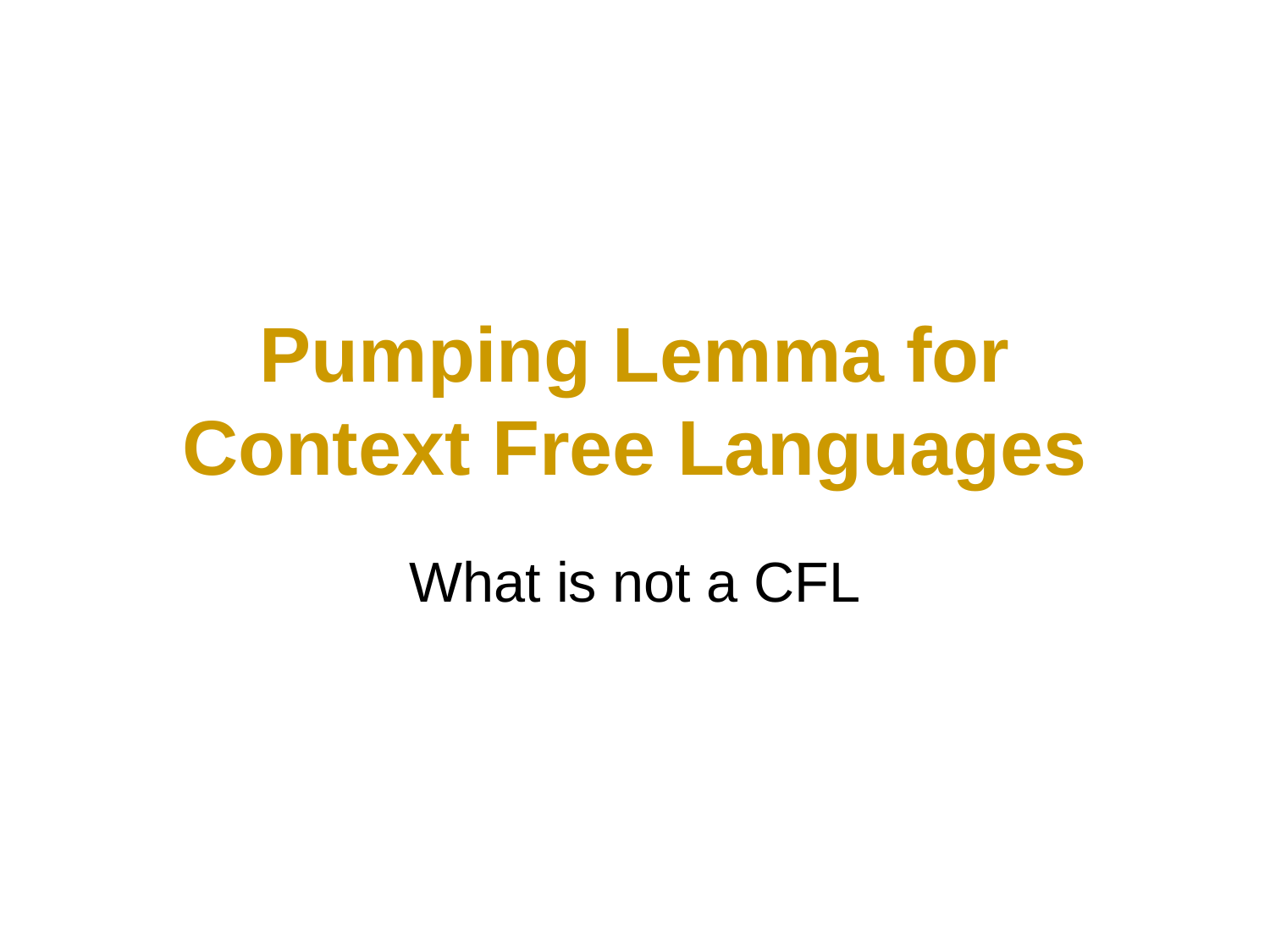

# Pumping Lemma for Context Free Languages
What is not a CFL